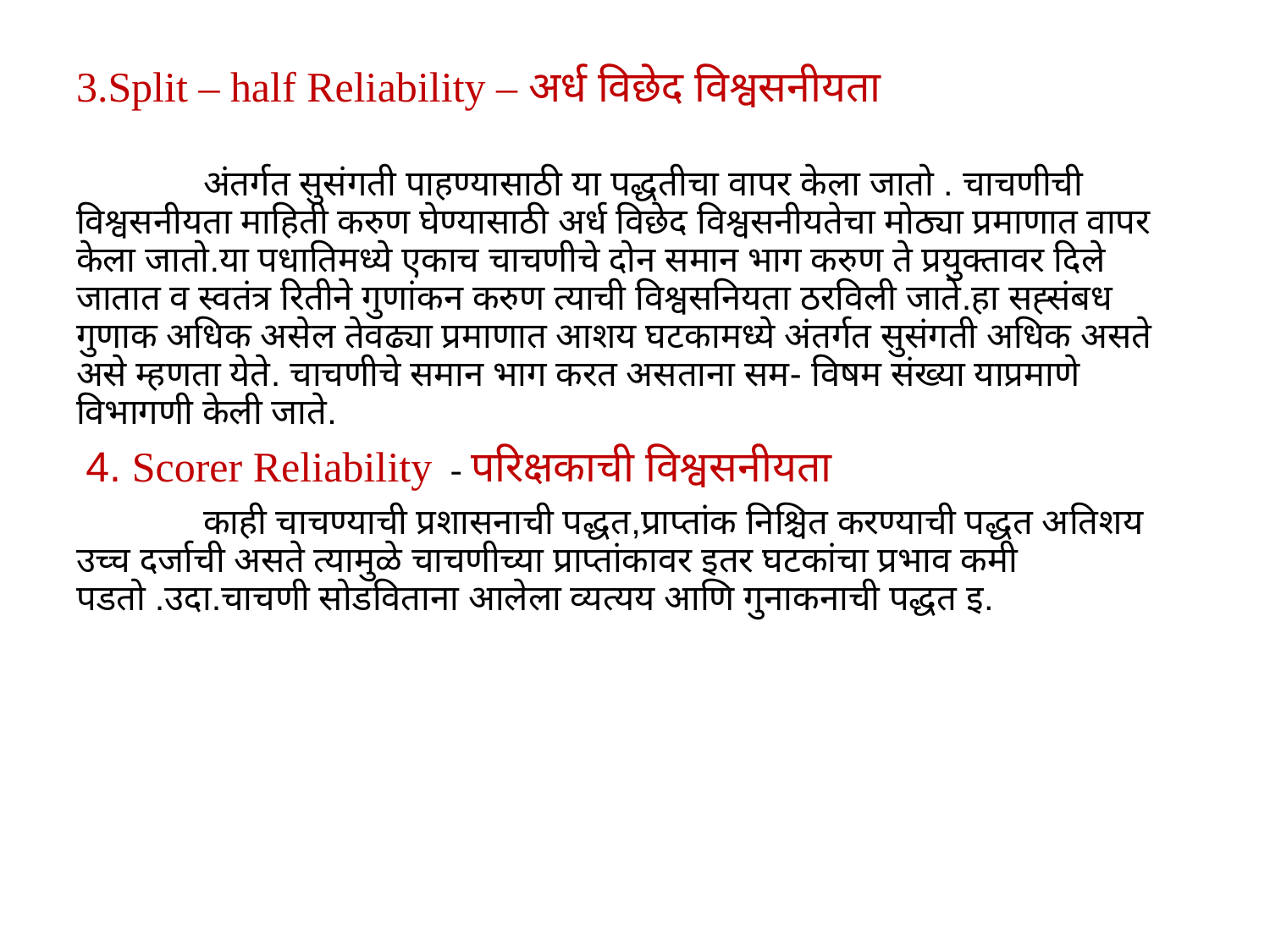

# 3.Split – half Reliability – अर्ध विछेद विश्वसनीयता
	अंतर्गत सुसंगती पाहण्यासाठी या पद्धतीचा वापर केला जातो . चाचणीची विश्वसनीयता माहिती करुण घेण्यासाठी अर्ध विछेद विश्वसनीयतेचा मोठ्या प्रमाणात वापर केला जातो.या पधातिमध्ये एकाच चाचणीचे दोन समान भाग करुण ते प्रयुक्तावर दिले जातात व स्वतंत्र रितीने गुणांकन करुण त्याची विश्वसनियता ठरविली जाते.हा सह्संबध गुणाक अधिक असेल तेवढ्या प्रमाणात आशय घटकामध्ये अंतर्गत सुसंगती अधिक असते असे म्हणता येते. चाचणीचे समान भाग करत असताना सम- विषम संख्या याप्रमाणे विभागणी केली जाते.
 4. Scorer Reliability  - परिक्षकाची विश्वसनीयता
	काही चाचण्याची प्रशासनाची पद्धत,प्राप्तांक निश्चित करण्याची पद्धत अतिशय उच्च दर्जाची असते त्यामुळे चाचणीच्या प्राप्तांकावर इतर घटकांचा प्रभाव कमी पडतो .उदा.चाचणी सोडविताना आलेला व्यत्यय आणि गुनाकनाची पद्धत इ.